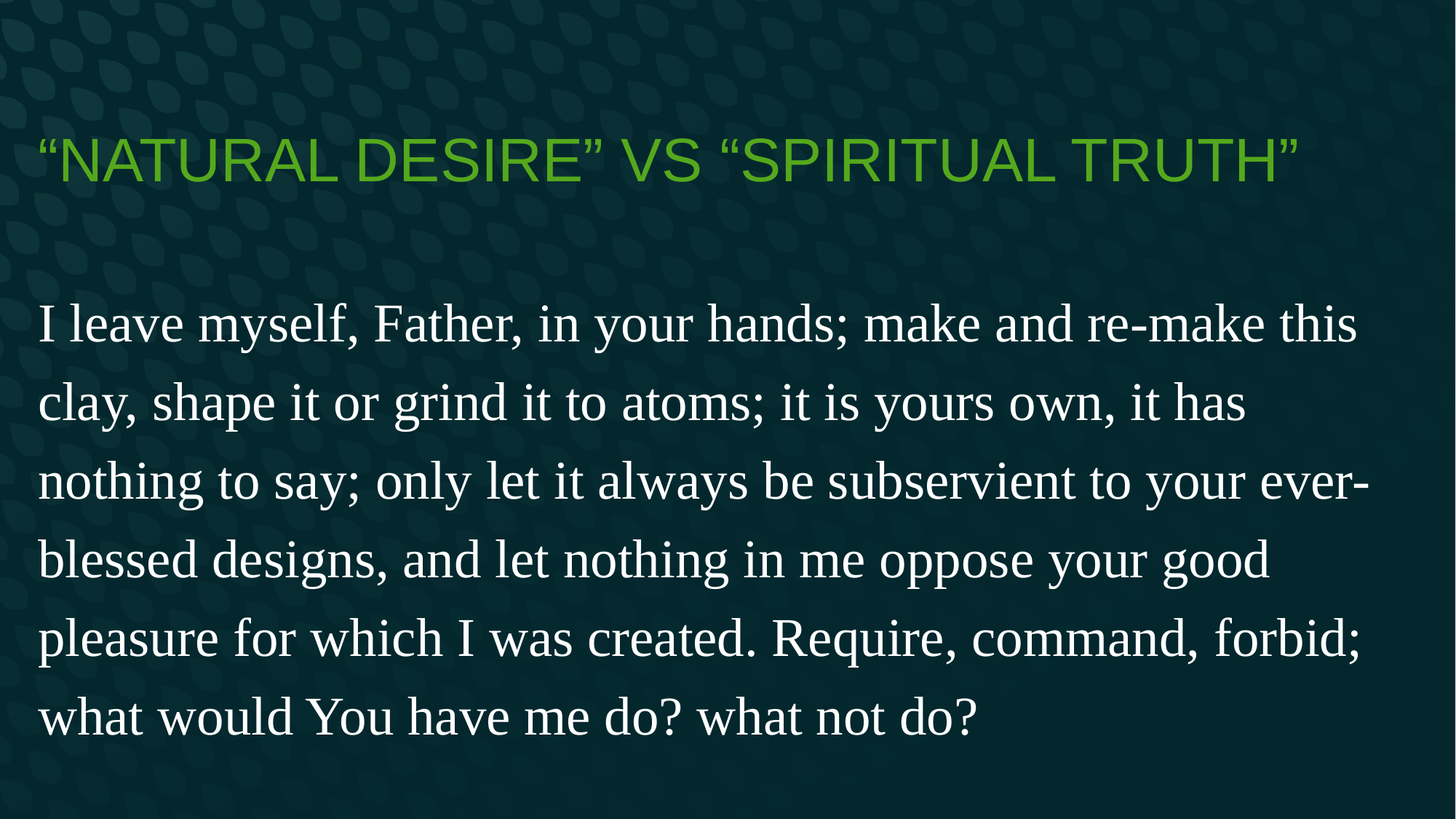

# “Natural Desire” vs “Spiritual truth”
I leave myself, Father, in your hands; make and re-make this clay, shape it or grind it to atoms; it is yours own, it has nothing to say; only let it always be subservient to your ever-blessed designs, and let nothing in me oppose your good pleasure for which I was created. Require, command, forbid; what would You have me do? what not do?